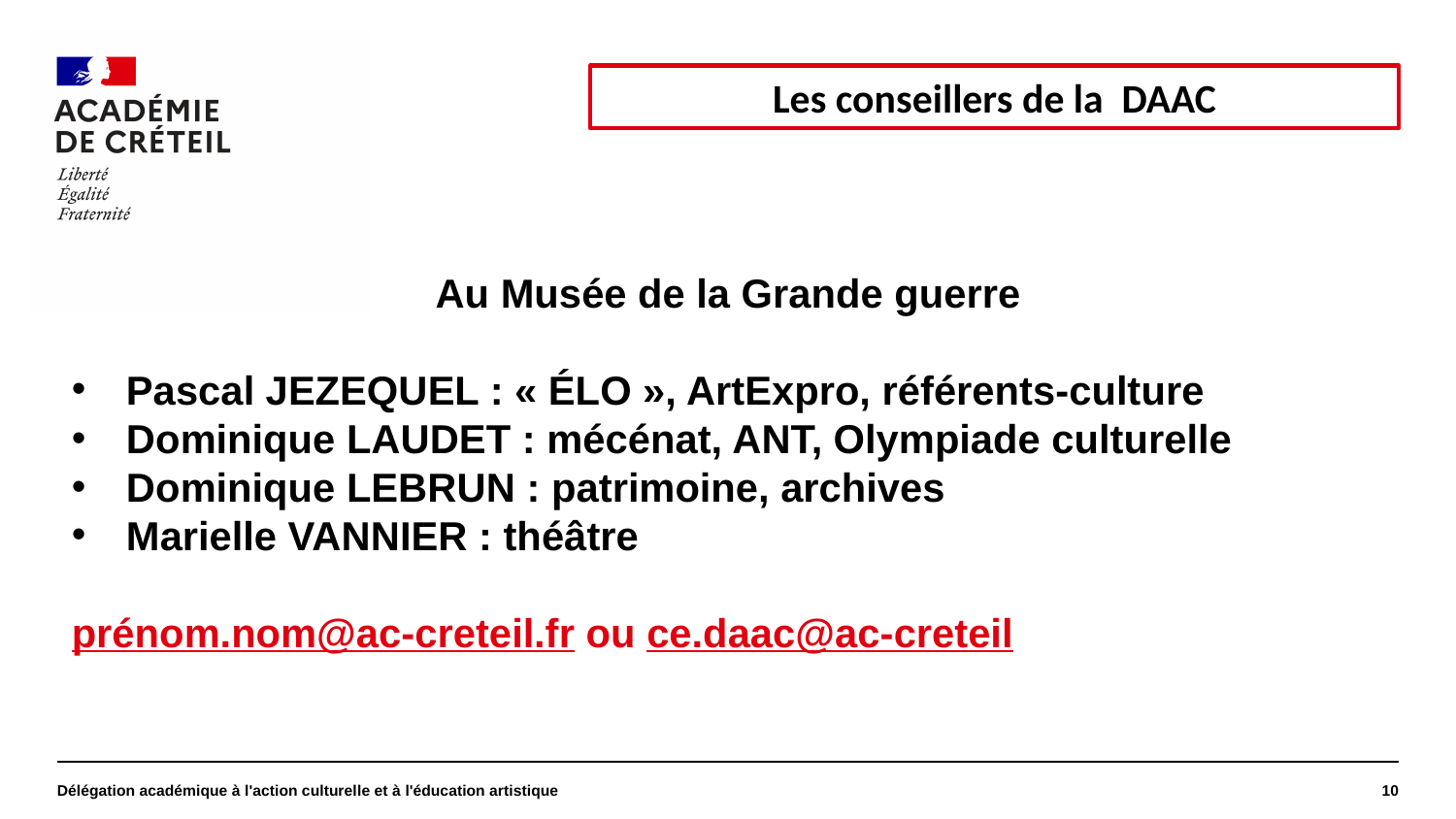

#
Les conseillers de la  DAAC
Au Musée de la Grande guerre

Pascal JEZEQUEL : « ÉLO », ArtExpro, référents-culture
Dominique LAUDET : mécénat, ANT, Olympiade culturelle
Dominique LEBRUN : patrimoine, archives
Marielle VANNIER : théâtre

prénom.nom@ac-creteil.fr ou ce.daac@ac-creteil
Délégation académique à l'action culturelle et à l'éducation artistique
10